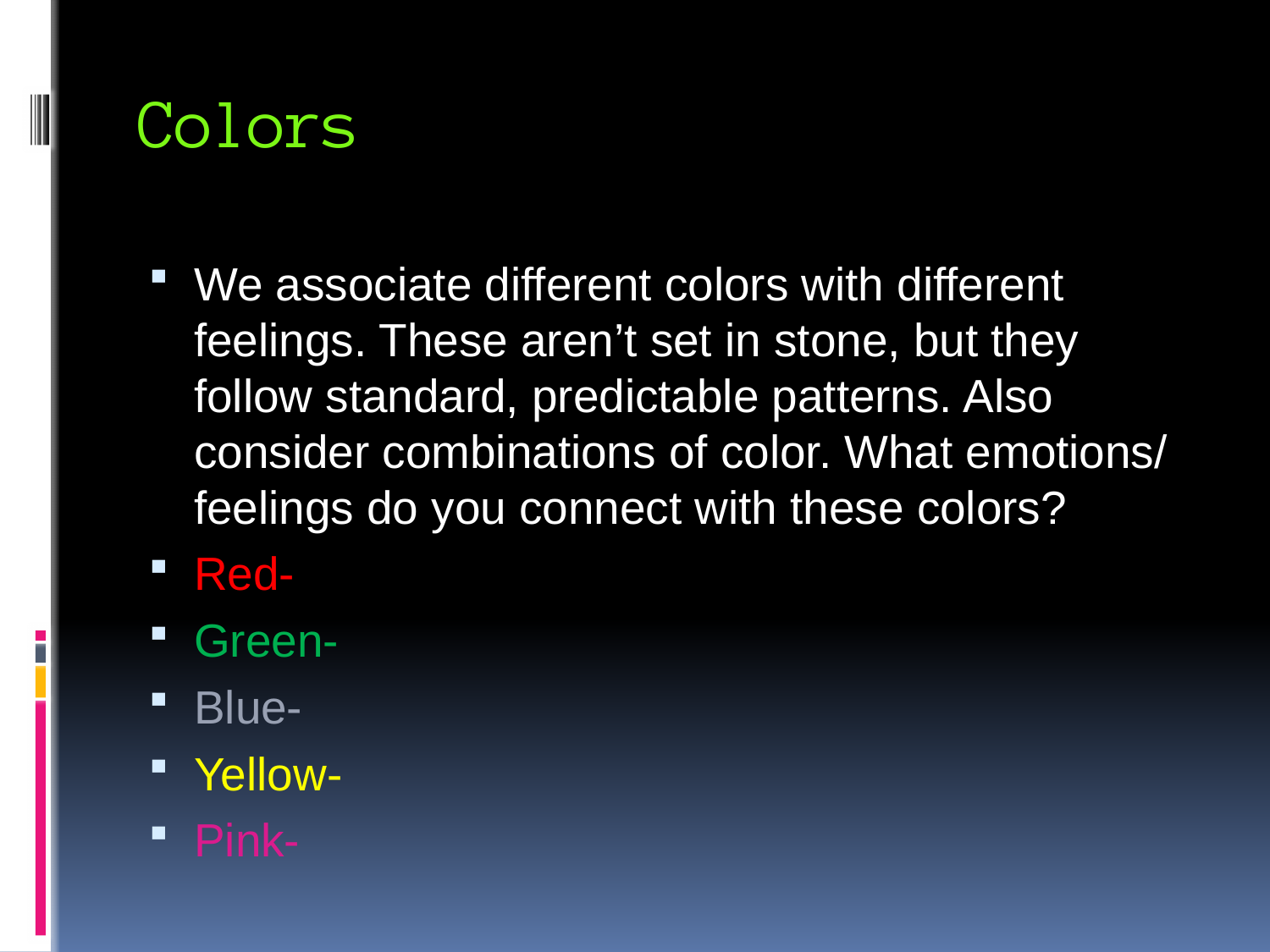

# Colors
We associate different colors with different feelings. These aren’t set in stone, but they follow standard, predictable patterns. Also consider combinations of color. What emotions/ feelings do you connect with these colors?
Red-
Green-
Blue-
Yellow-
Pink-